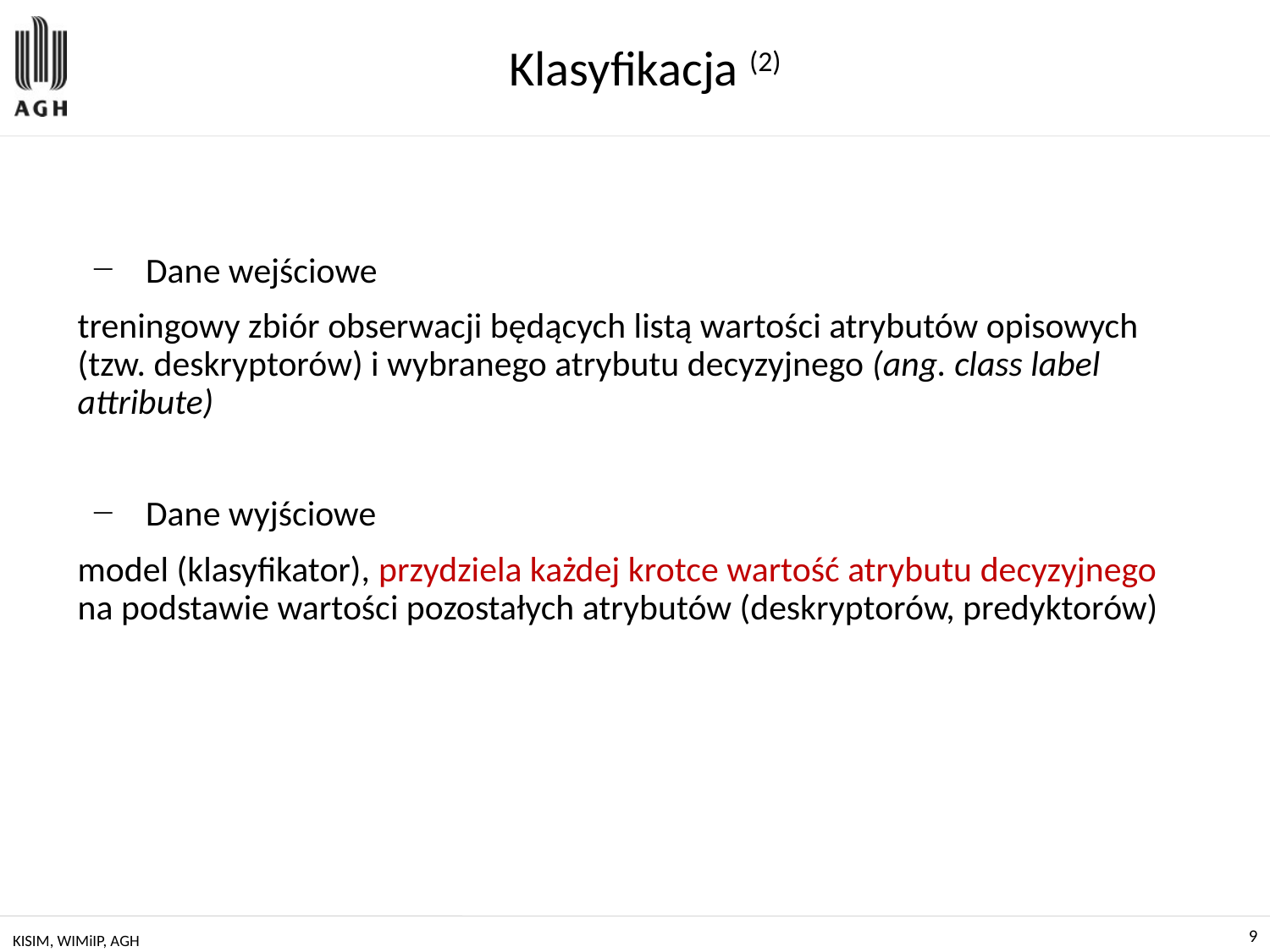

# Klasyfikacja (2)
 Dane wejściowe
treningowy zbiór obserwacji będących listą wartości atrybutów opisowych (tzw. deskryptorów) i wybranego atrybutu decyzyjnego (ang. class label attribute)

 Dane wyjściowe
model (klasyfikator), przydziela każdej krotce wartość atrybutu decyzyjnego
na podstawie wartości pozostałych atrybutów (deskryptorów, predyktorów)
KISIM, WIMiIP, AGH